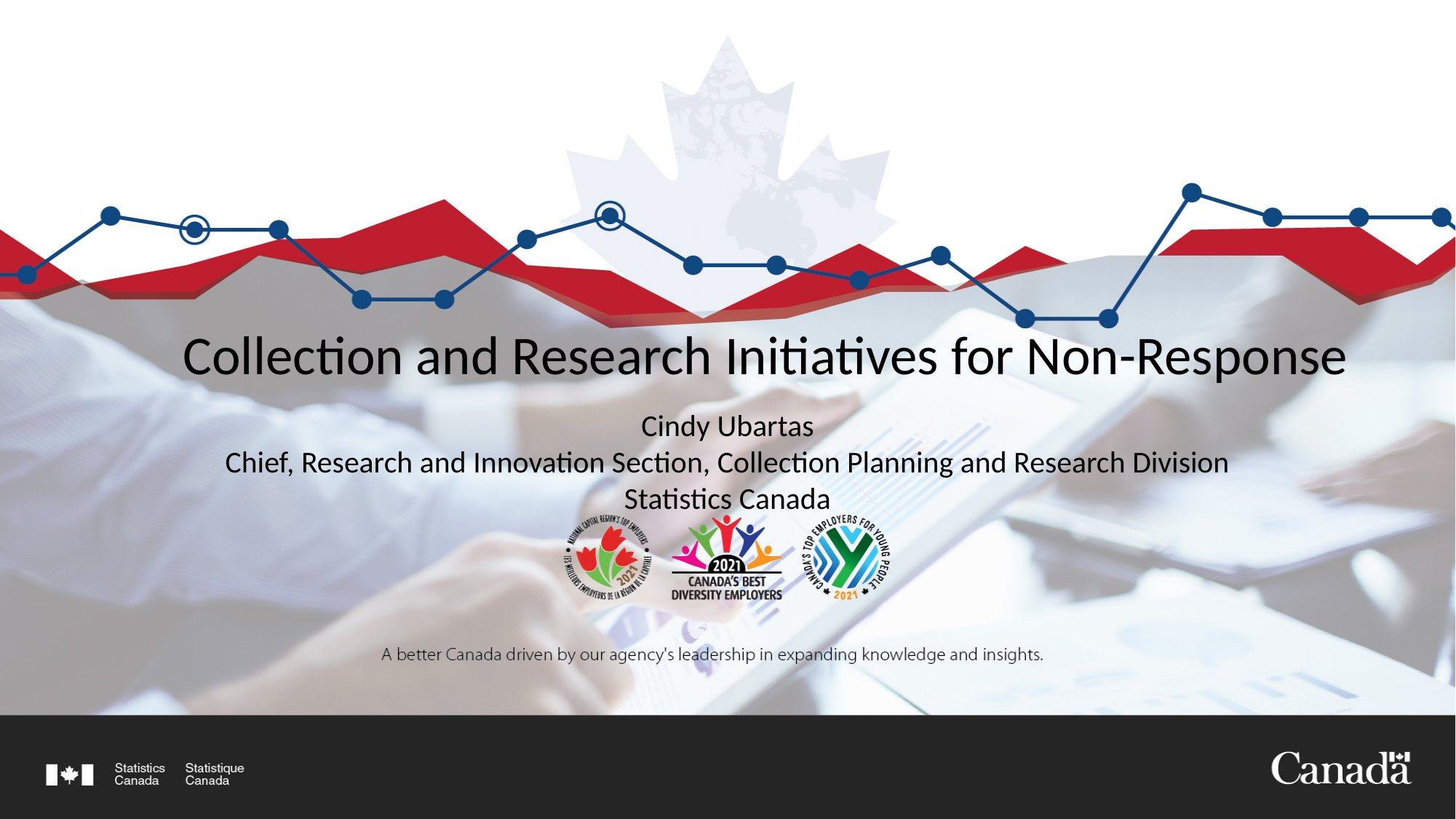

# Collection and Research Initiatives for Non-Response
Cindy Ubartas
Chief, Research and Innovation Section, Collection Planning and Research Division
Statistics Canada